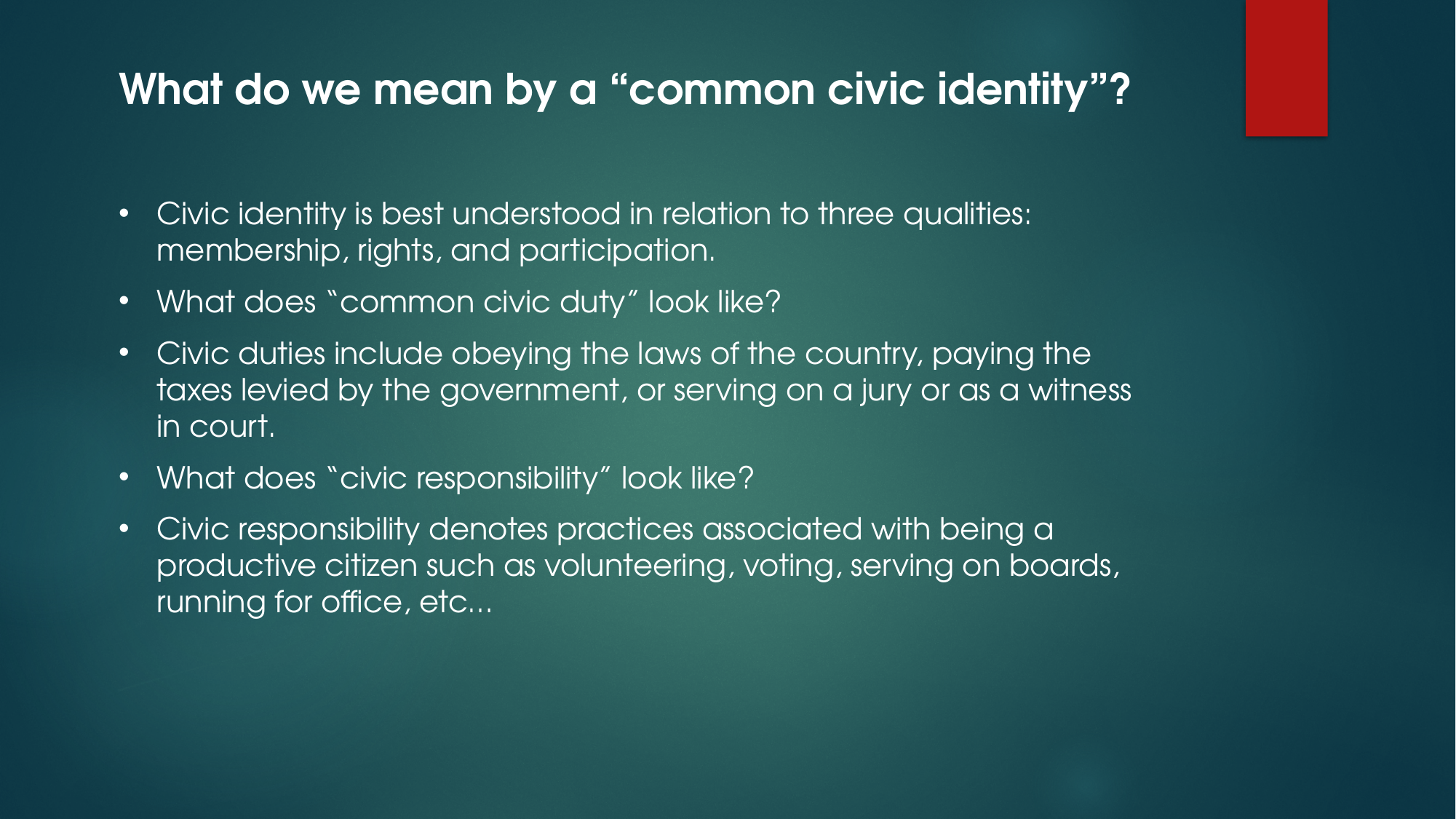

What do we mean by a “common civic identity”?

Civic identity is best understood in relation to three qualities: membership, rights, and participation.
What does “common civic duty” look like?
Civic duties include obeying the laws of the country, paying the taxes levied by the government, or serving on a jury or as a witness in court.
What does “civic responsibility” look like?
Civic responsibility denotes practices associated with being a productive citizen such as volunteering, voting, serving on boards, running for office, etc…